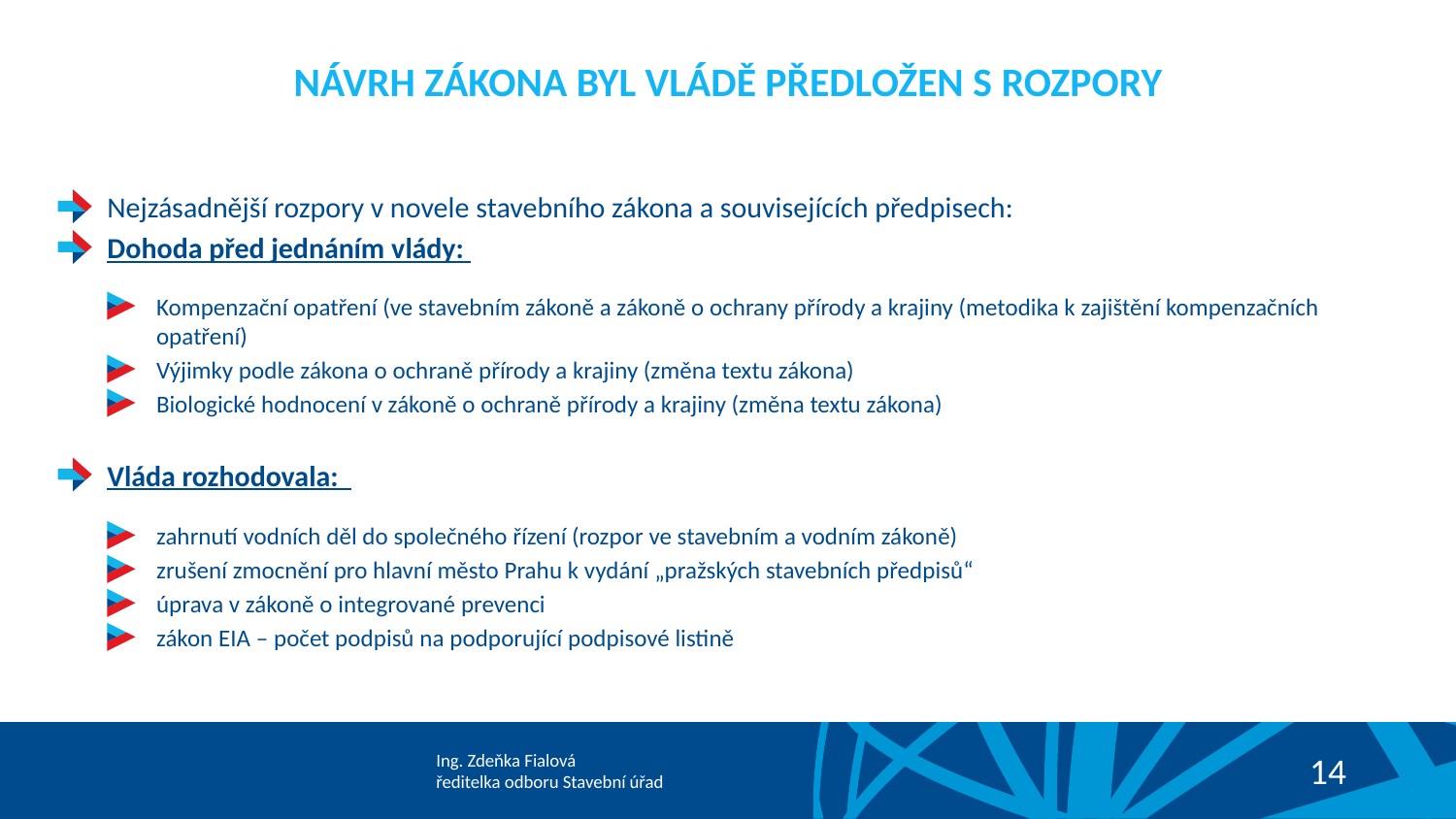

# NÁVRH ZÁKONA BYL VLÁDĚ PŘEDLOŽEN S ROZPORY
Nejzásadnější rozpory v novele stavebního zákona a souvisejících předpisech:
Dohoda před jednáním vlády:

Kompenzační opatření (ve stavebním zákoně a zákoně o ochrany přírody a krajiny (metodika k zajištění kompenzačních opatření)
Výjimky podle zákona o ochraně přírody a krajiny (změna textu zákona)
Biologické hodnocení v zákoně o ochraně přírody a krajiny (změna textu zákona)

Vláda rozhodovala:

zahrnutí vodních děl do společného řízení (rozpor ve stavebním a vodním zákoně)
zrušení zmocnění pro hlavní město Prahu k vydání „pražských stavebních předpisů“
úprava v zákoně o integrované prevenci
zákon EIA – počet podpisů na podporující podpisové listině